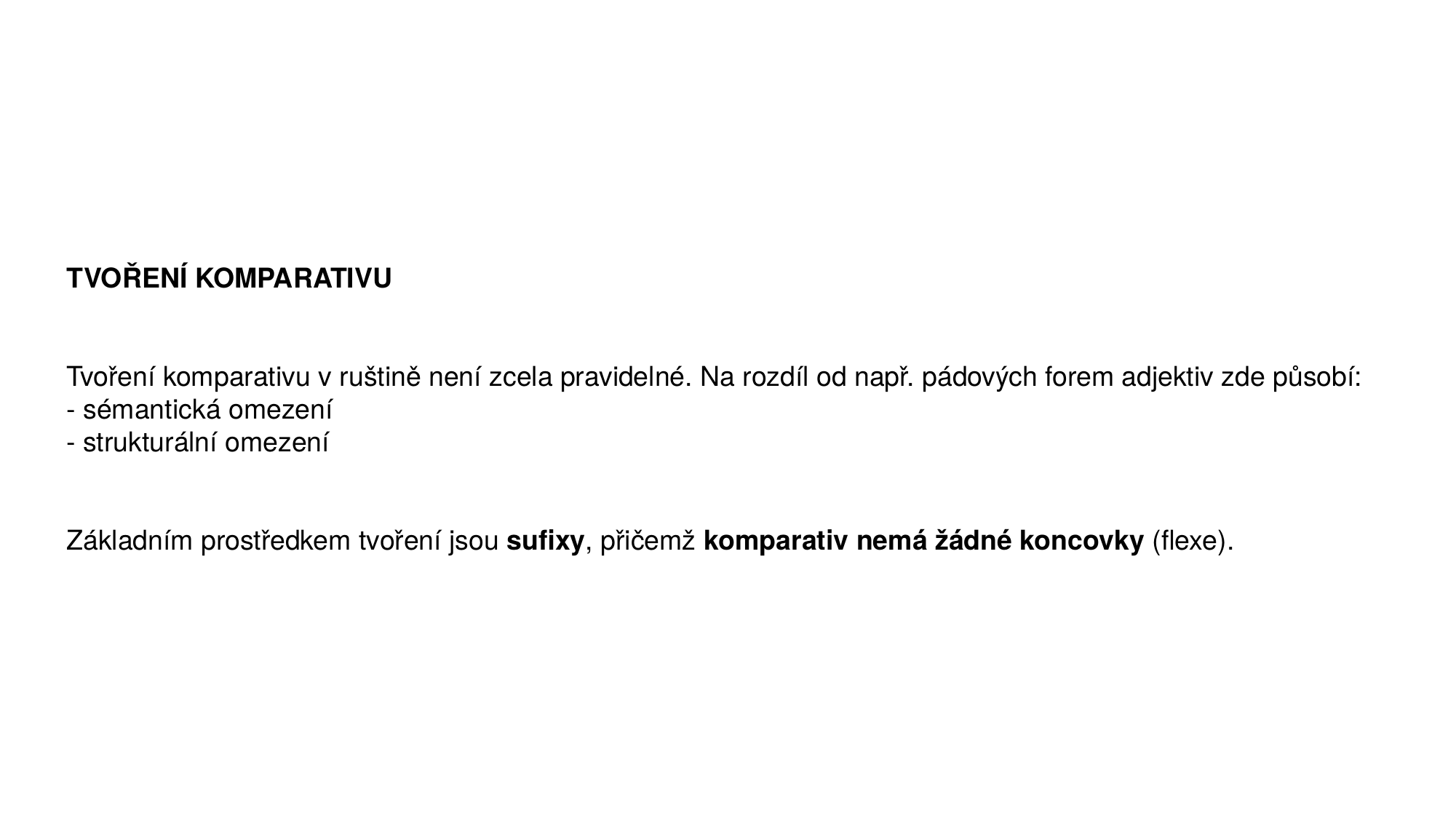

TVOŘENÍ KOMPARATIVU

Tvoření komparativu v ruštině není zcela pravidelné. Na rozdíl od např. pádových forem adjektiv zde působí:
- sémantická omezení
- strukturální omezení

Základním prostředkem tvoření jsou sufixy, přičemž komparativ nemá žádné koncovky (flexe).